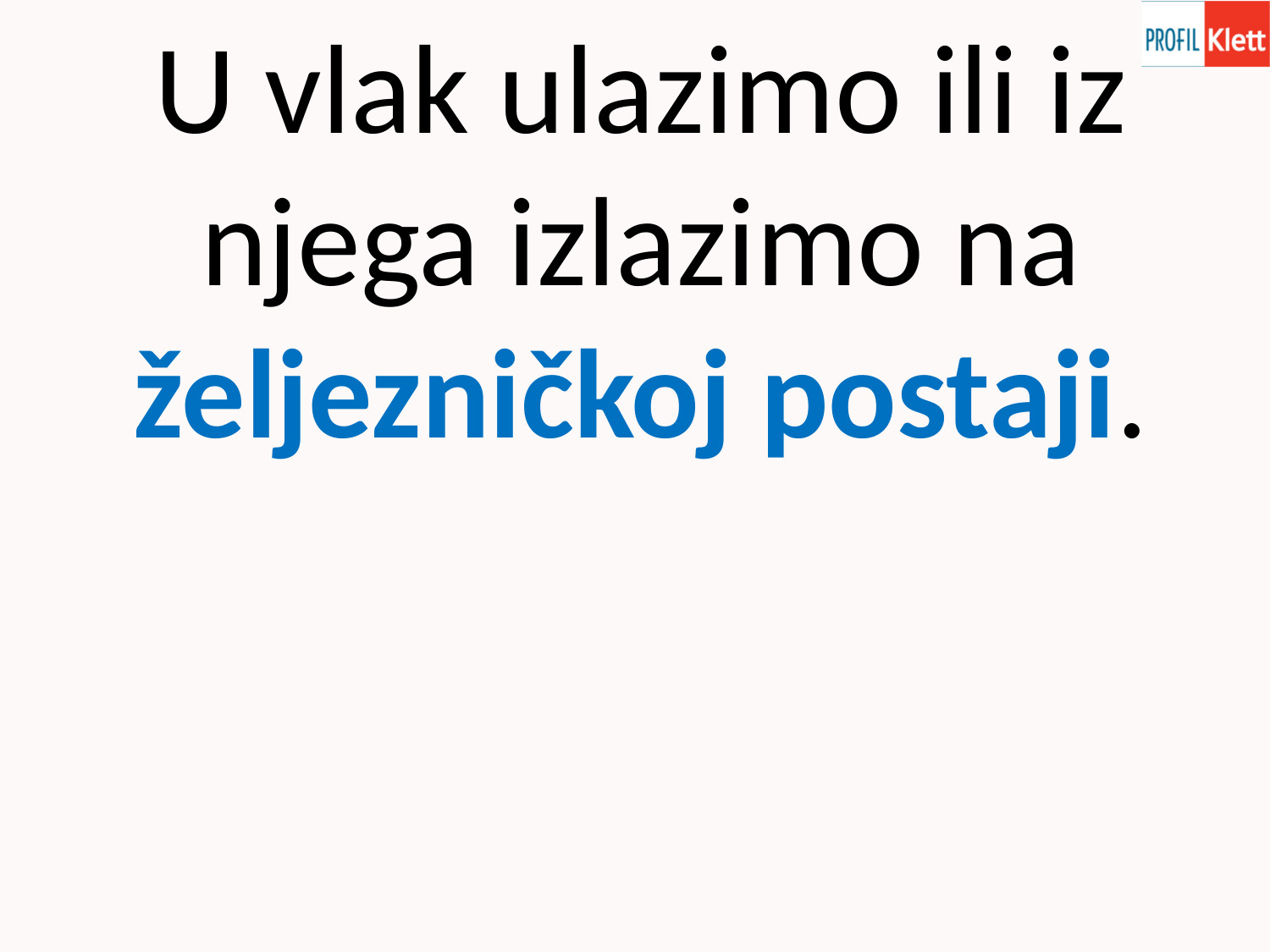

U vlak ulazimo ili iz njega izlazimo na željezničkoj postaji.